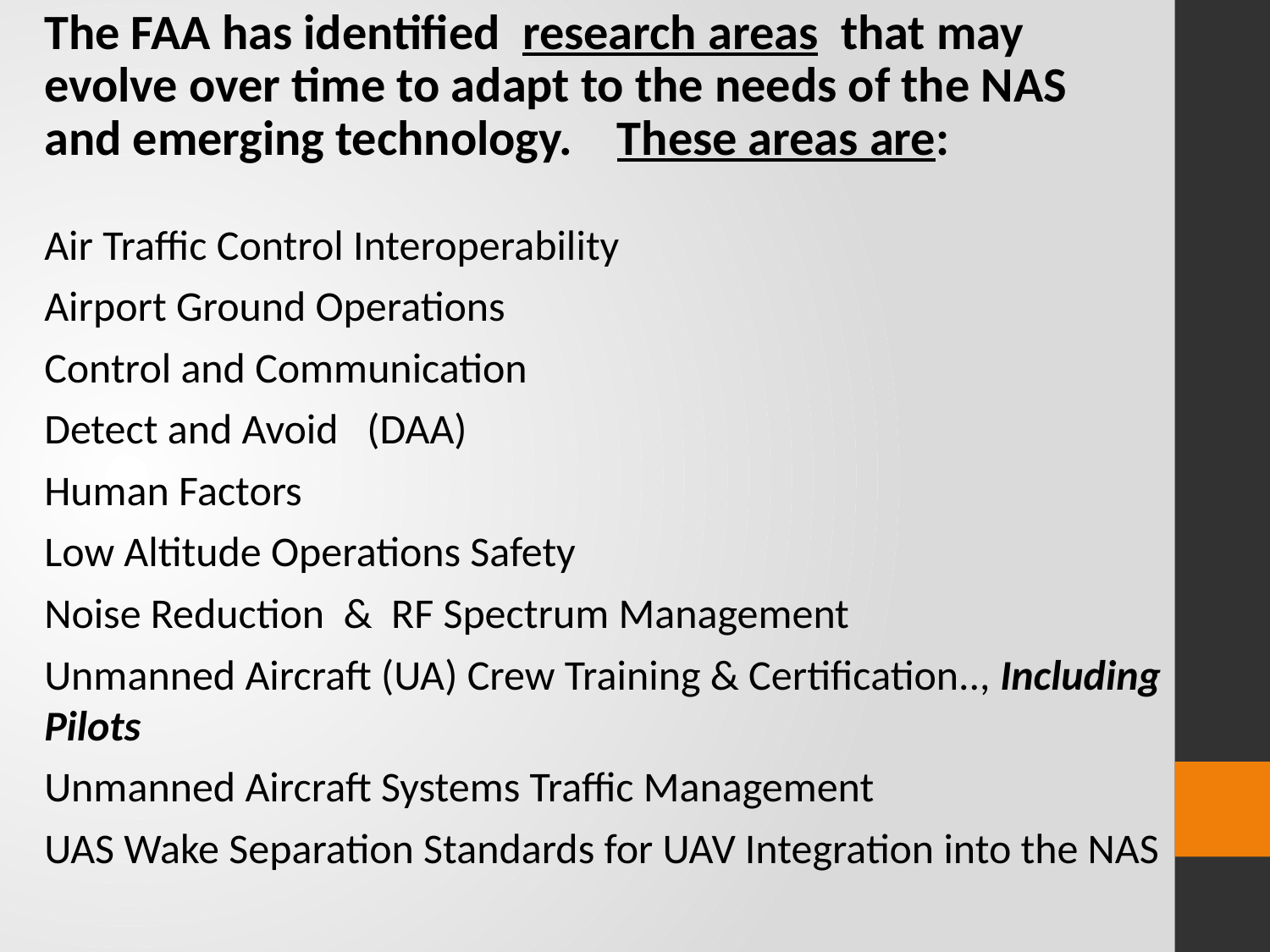

The FAA has identified  research areas  that may evolve over time to adapt to the needs of the NAS and emerging technology.    These areas are:
Air Traffic Control Interoperability
Airport Ground Operations
Control and Communication
Detect and Avoid   (DAA)
Human Factors
Low Altitude Operations Safety
Noise Reduction  &  RF Spectrum Management
Unmanned Aircraft (UA) Crew Training & Certification.., Including Pilots
Unmanned Aircraft Systems Traffic Management
UAS Wake Separation Standards for UAV Integration into the NAS